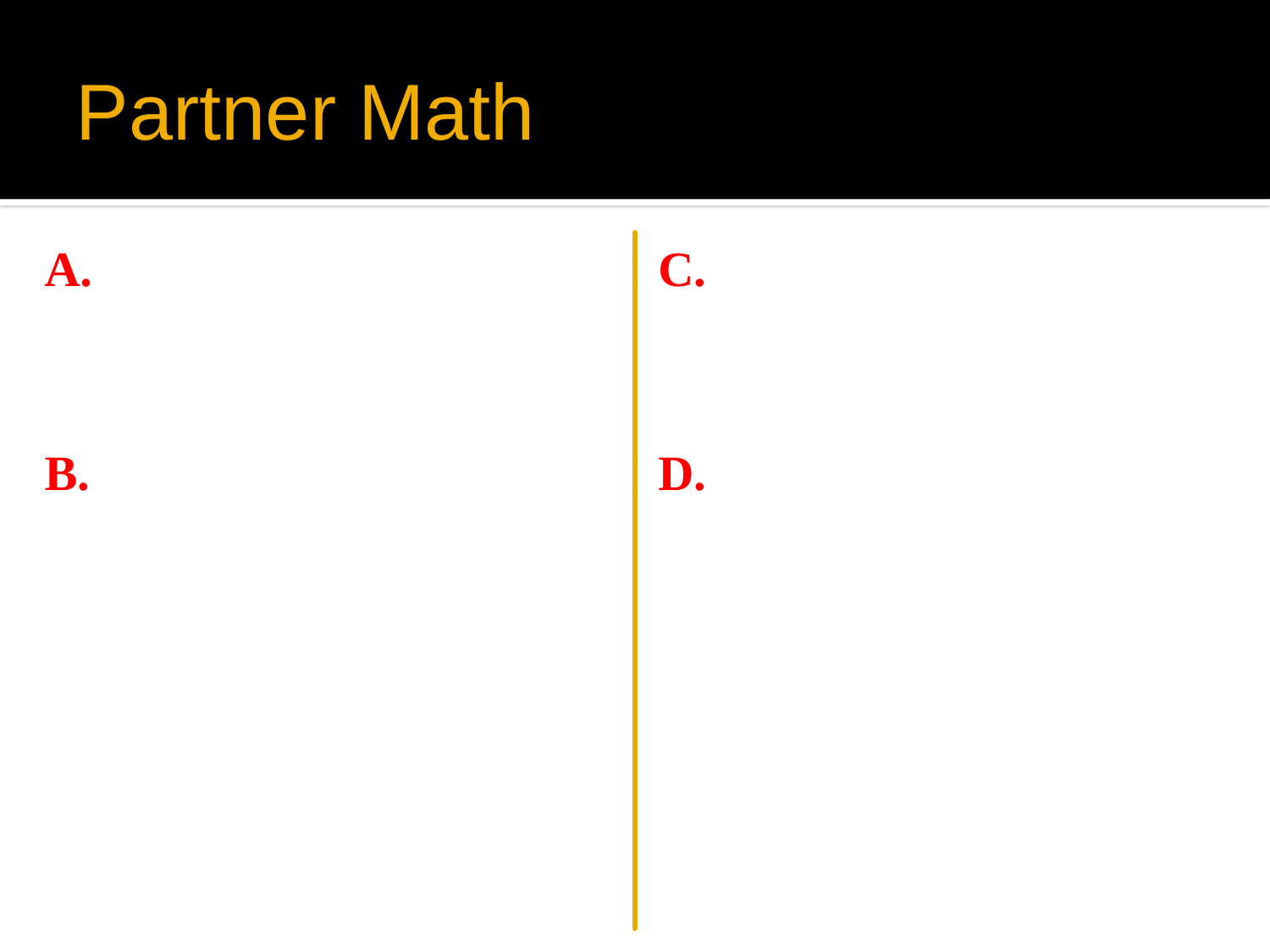

# Partner Math
A.

B.

C.

D.